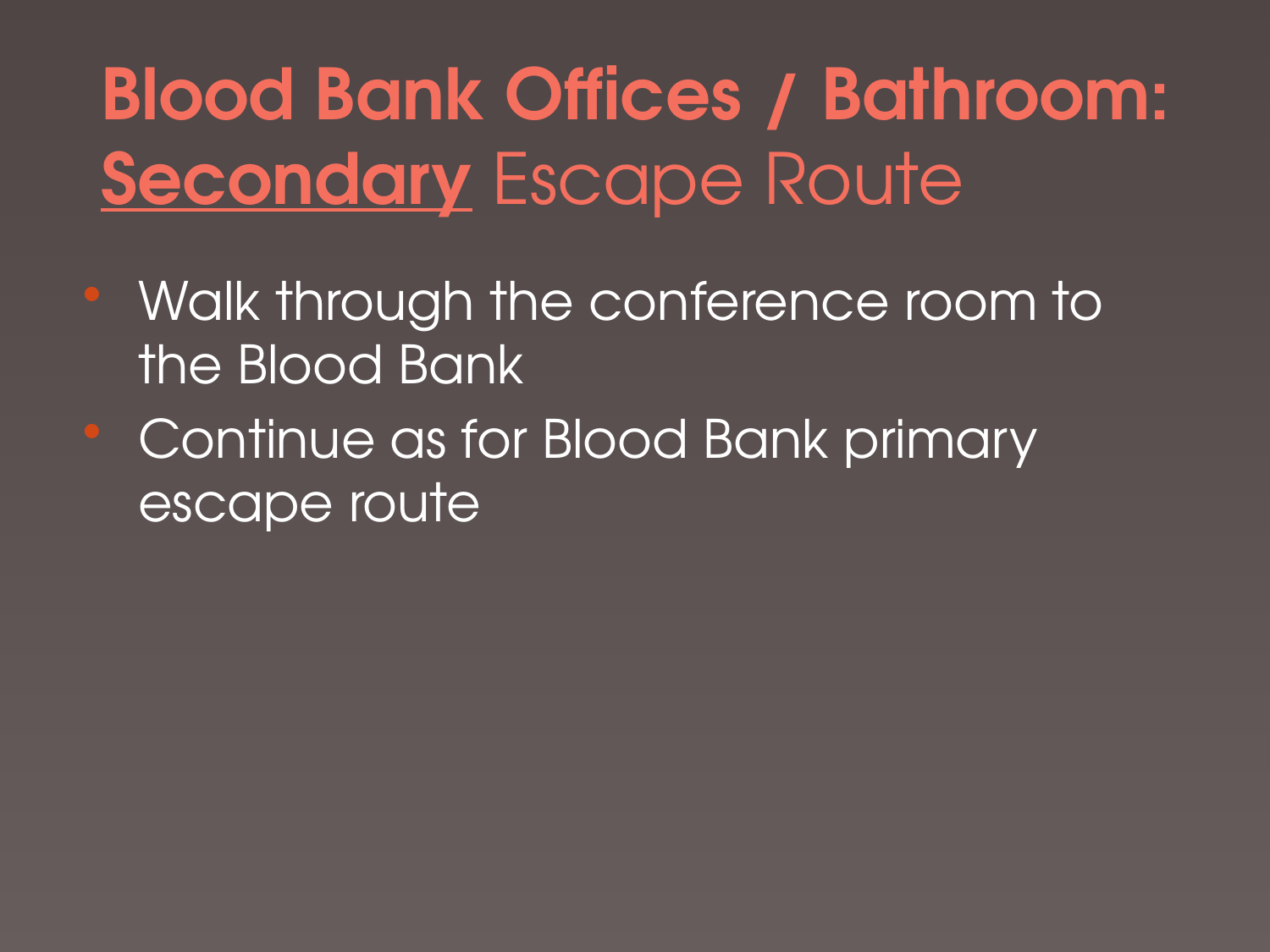

# Blood Bank Offices / Bathroom: Secondary Escape Route
Walk through the conference room to the Blood Bank
Continue as for Blood Bank primary escape route